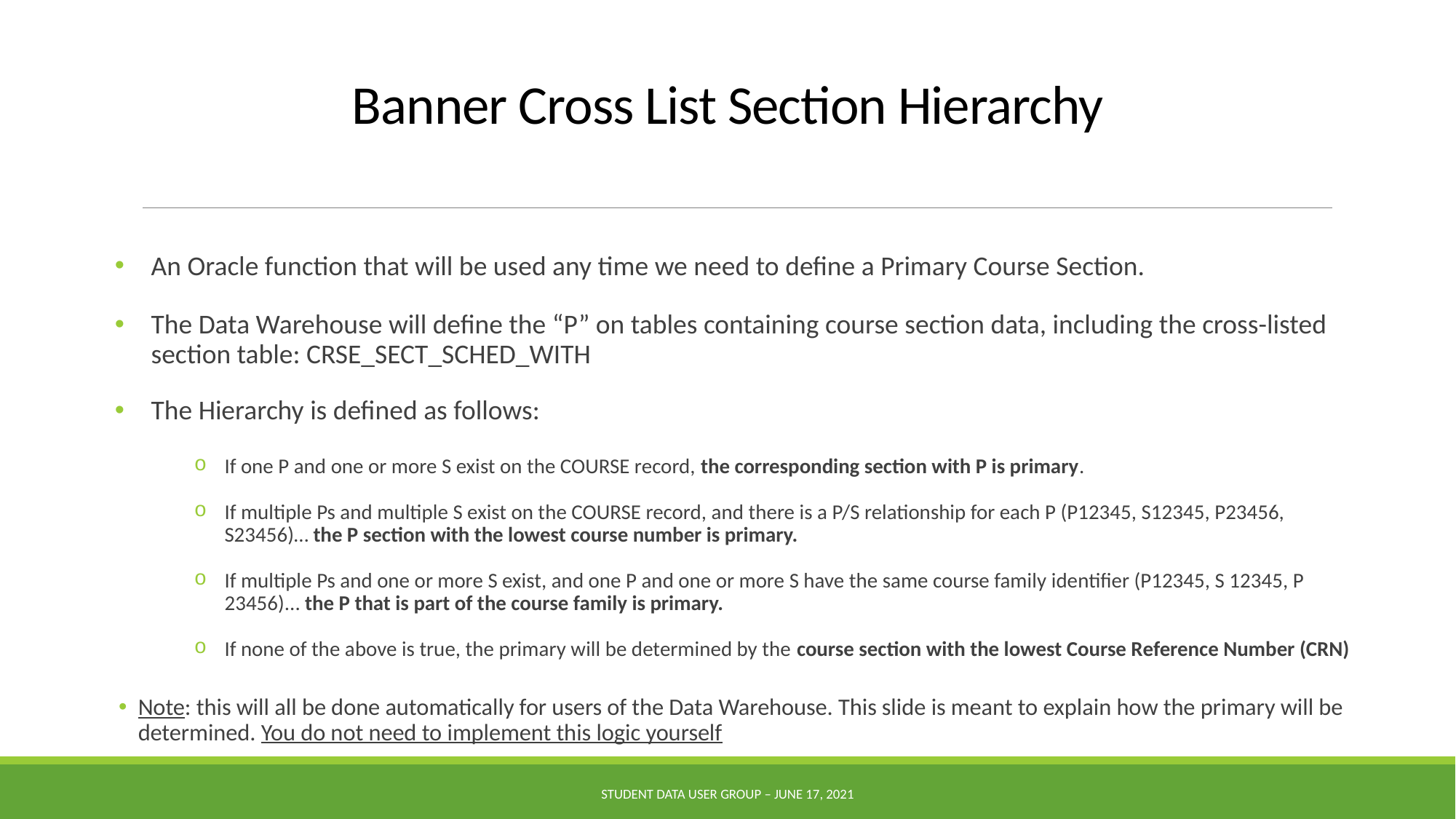

# Banner Cross List Section Hierarchy

An Oracle function that will be used any time we need to define a Primary Course Section.

The Data Warehouse will define the “P” on tables containing course section data, including the cross-listed section table: CRSE_SECT_SCHED_WITH

The Hierarchy is defined as follows:

If one P and one or more S exist on the COURSE record, the corresponding section with P is primary.

If multiple Ps and multiple S exist on the COURSE record, and there is a P/S relationship for each P (P12345, S12345, P23456, S23456)… the P section with the lowest course number is primary.

If multiple Ps and one or more S exist, and one P and one or more S have the same course family identifier (P12345, S 12345, P 23456)... the P that is part of the course family is primary.

If none of the above is true, the primary will be determined by the course section with the lowest Course Reference Number (CRN)

Note: this will all be done automatically for users of the Data Warehouse. This slide is meant to explain how the primary will be determined. You do not need to implement this logic yourself

Student Data User Group – JUNE 17, 2021